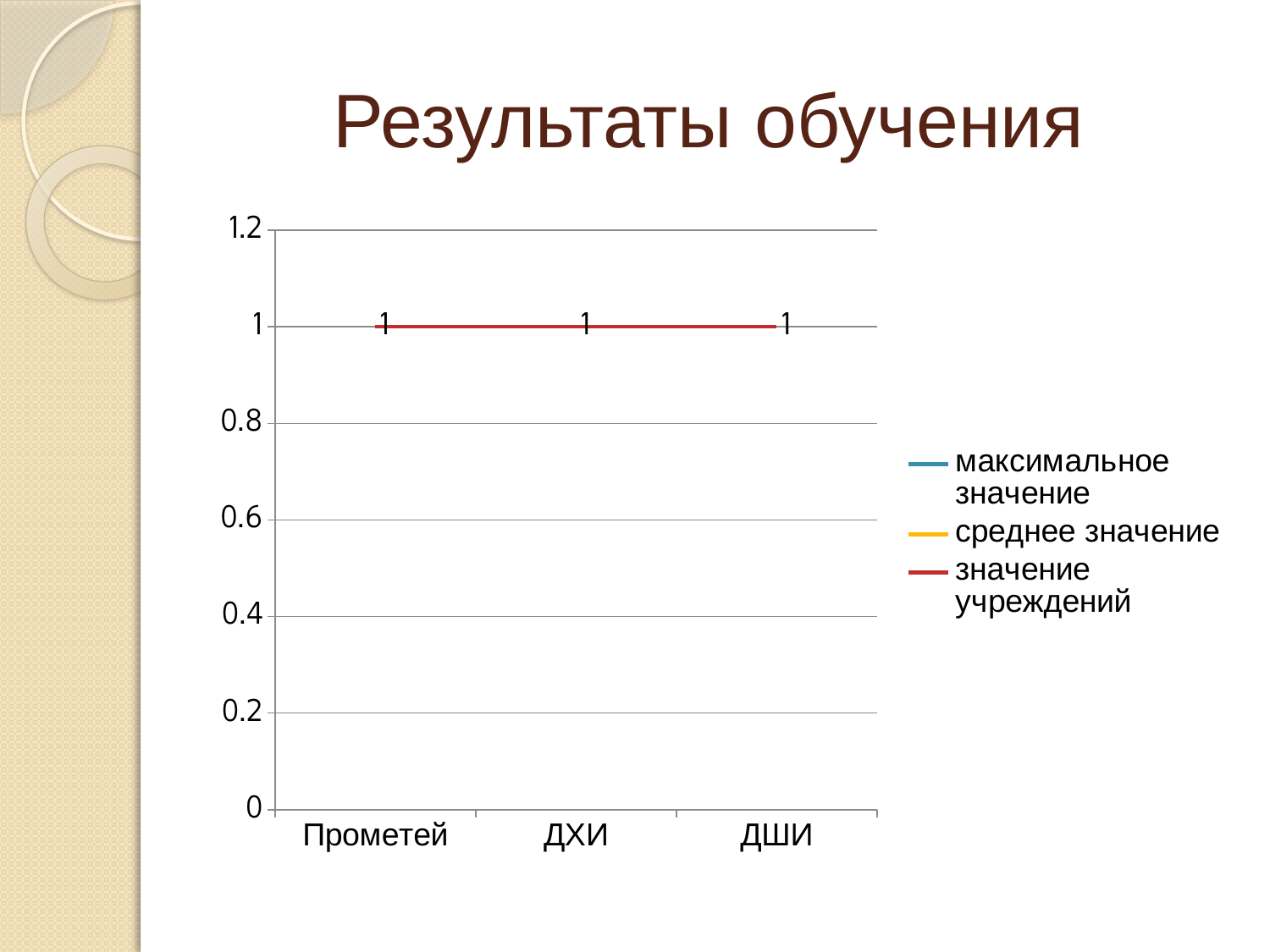

# Результаты обучения

### Chart

| Category | максимальное значение | среднее значение | значение учреждений |
|---|---|---|---|
| Прометей | 1.0 | 1.0 | 1.0 |
| ДХИ | 1.0 | 1.0 | 1.0 |
| ДШИ | 1.0 | 1.0 | 1.0 |